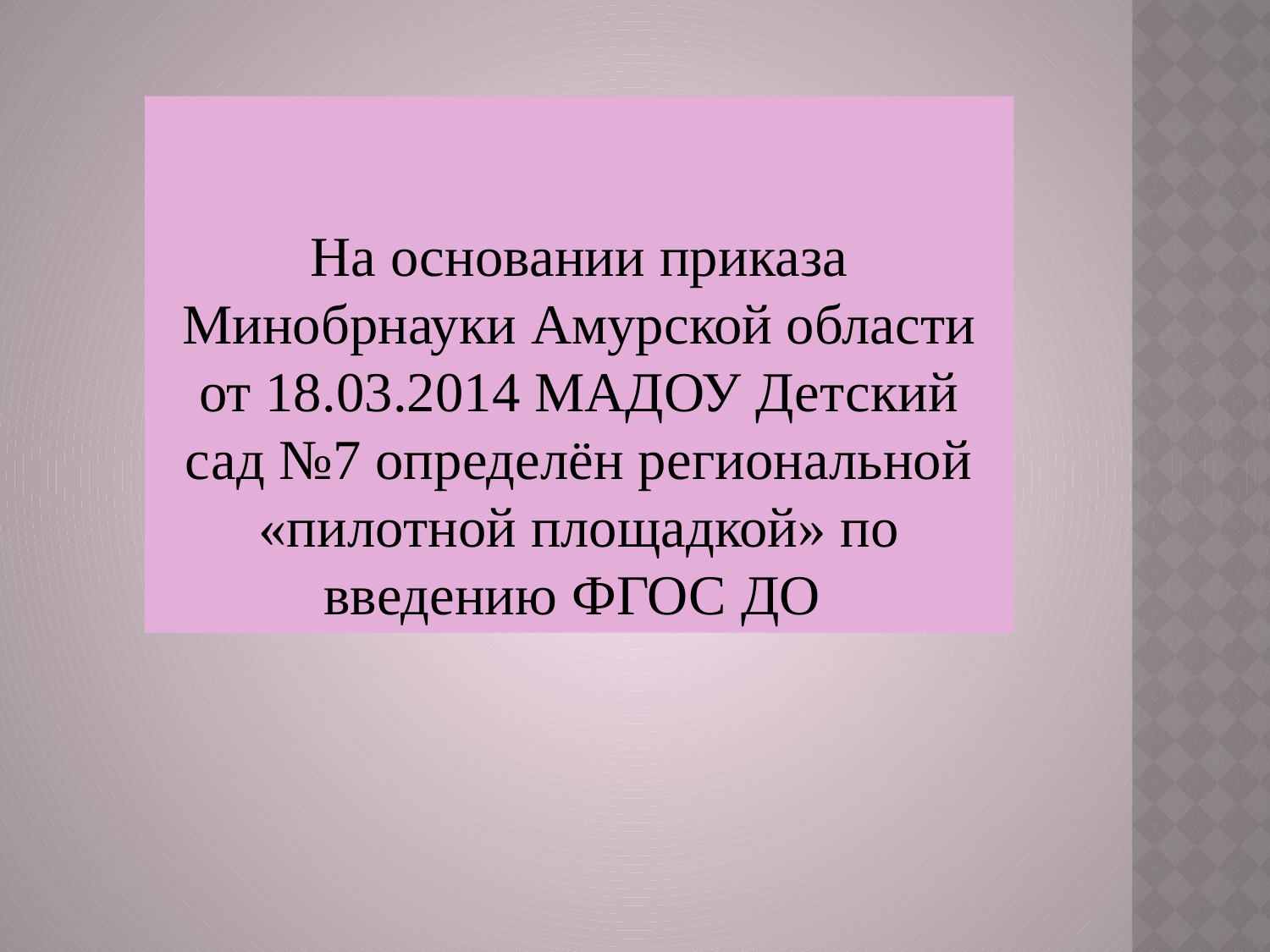

На основании приказа Минобрнауки Амурской области от 18.03.2014 МАДОУ Детский сад №7 определён региональной «пилотной площадкой» по введению ФГОС ДО
#